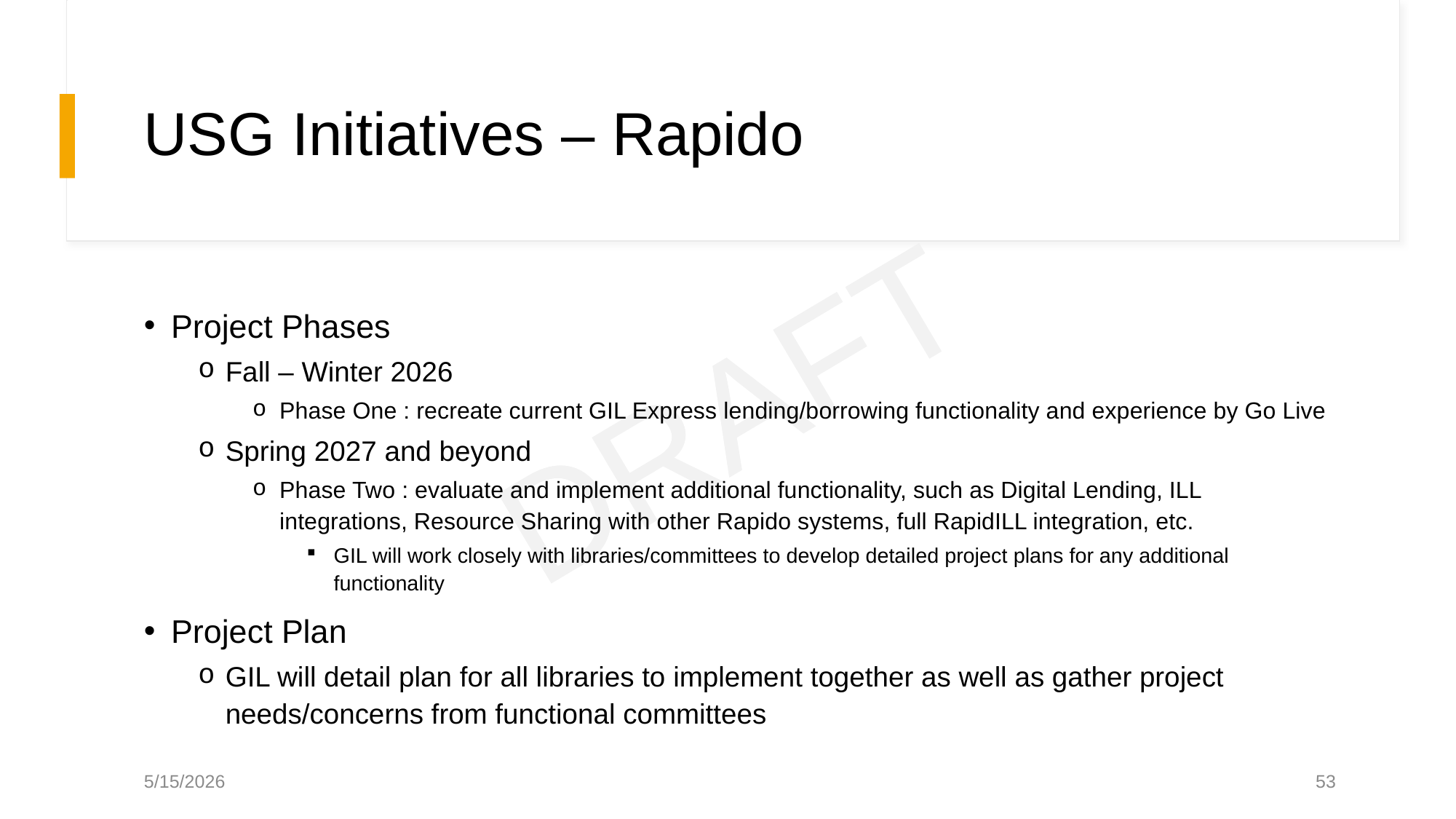

# USG Initiatives – Rapido
Project Phases
Fall – Winter 2026
Phase One : recreate current GIL Express lending/borrowing functionality and experience by Go Live
Spring 2027 and beyond
Phase Two : evaluate and implement additional functionality, such as Digital Lending, ILL integrations, Resource Sharing with other Rapido systems, full RapidILL integration, etc.
GIL will work closely with libraries/committees to develop detailed project plans for any additional functionality
Project Plan
GIL will detail plan for all libraries to implement together as well as gather project needs/concerns from functional committees

5/15/2026
53